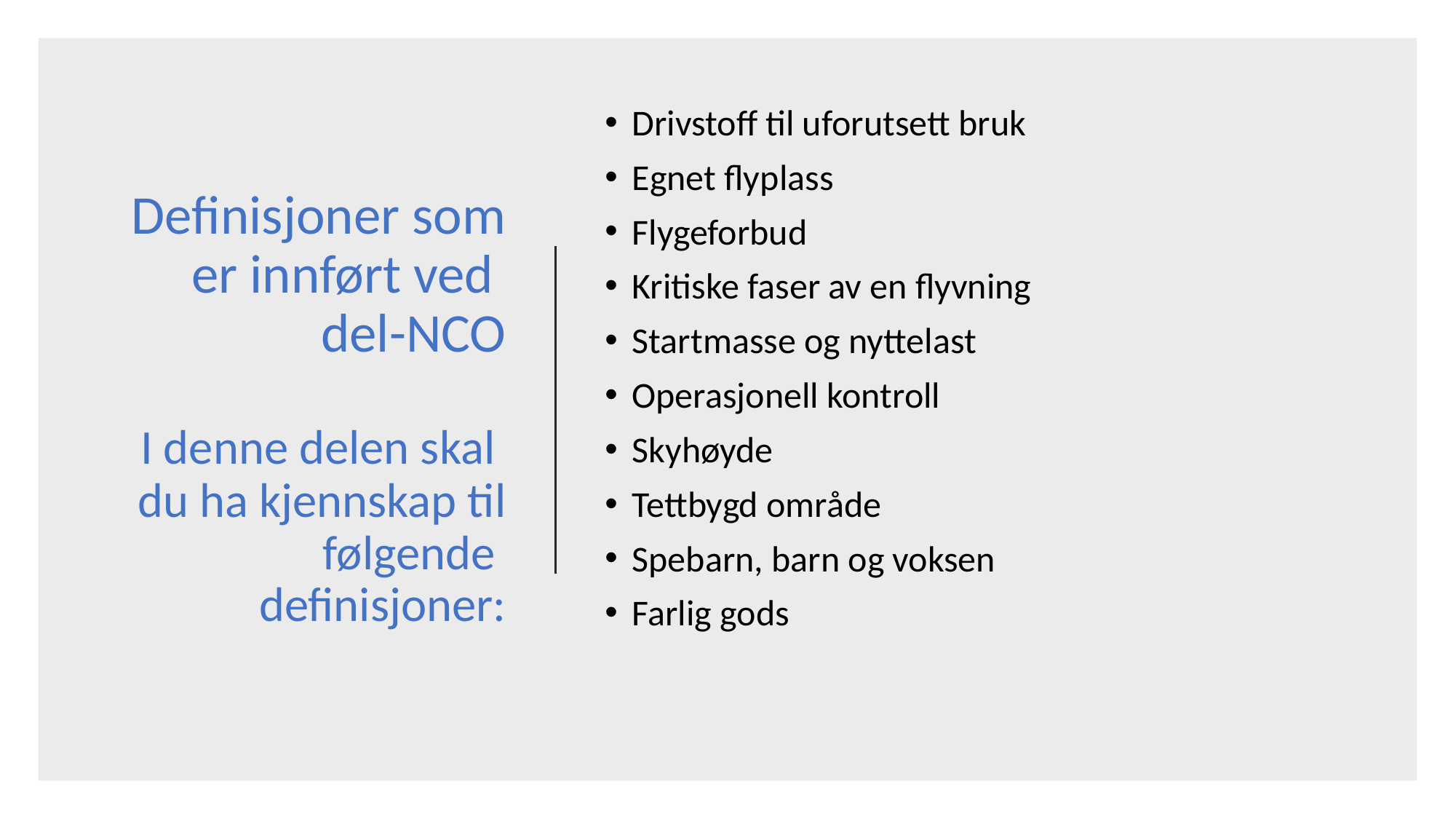

Drivstoff til uforutsett bruk
Egnet flyplass
Flygeforbud
Kritiske faser av en flyvning
Startmasse og nyttelast
Operasjonell kontroll
Skyhøyde
Tettbygd område
Spebarn, barn og voksen
Farlig gods

# Definisjoner som er innført ved del-NCO I denne delen skal  du ha kjennskap til følgende  definisjoner: